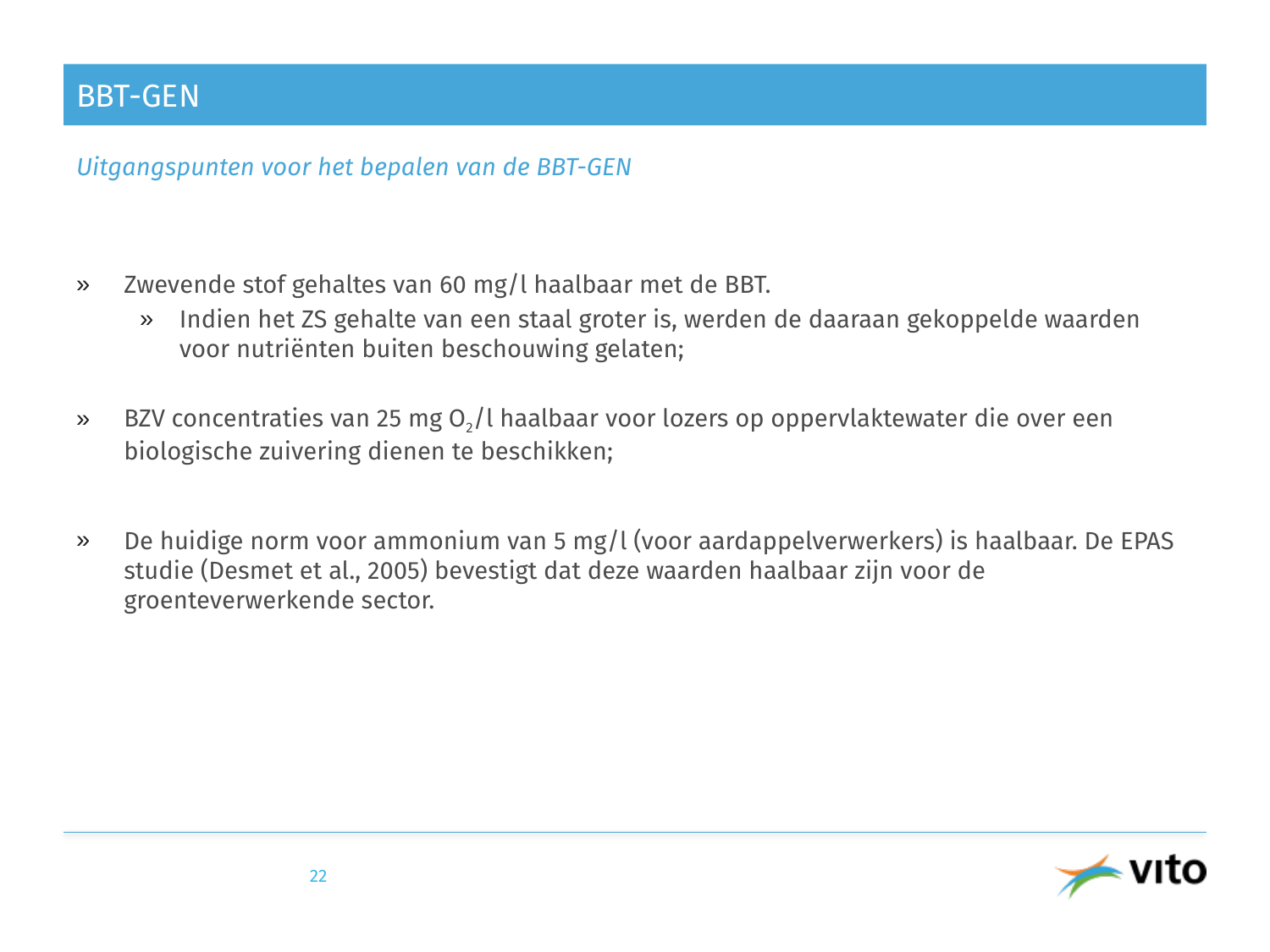

# BBT-GEN
Uitgangspunten voor het bepalen van de BBT-GEN
Zwevende stof gehaltes van 60 mg/l haalbaar met de BBT.
Indien het ZS gehalte van een staal groter is, werden de daaraan gekoppelde waarden voor nutriënten buiten beschouwing gelaten;

BZV concentraties van 25 mg O2/l haalbaar voor lozers op oppervlaktewater die over een biologische zuivering dienen te beschikken;

De huidige norm voor ammonium van 5 mg/l (voor aardappelverwerkers) is haalbaar. De EPAS studie (Desmet et al., 2005) bevestigt dat deze waarden haalbaar zijn voor de groenteverwerkende sector.

22